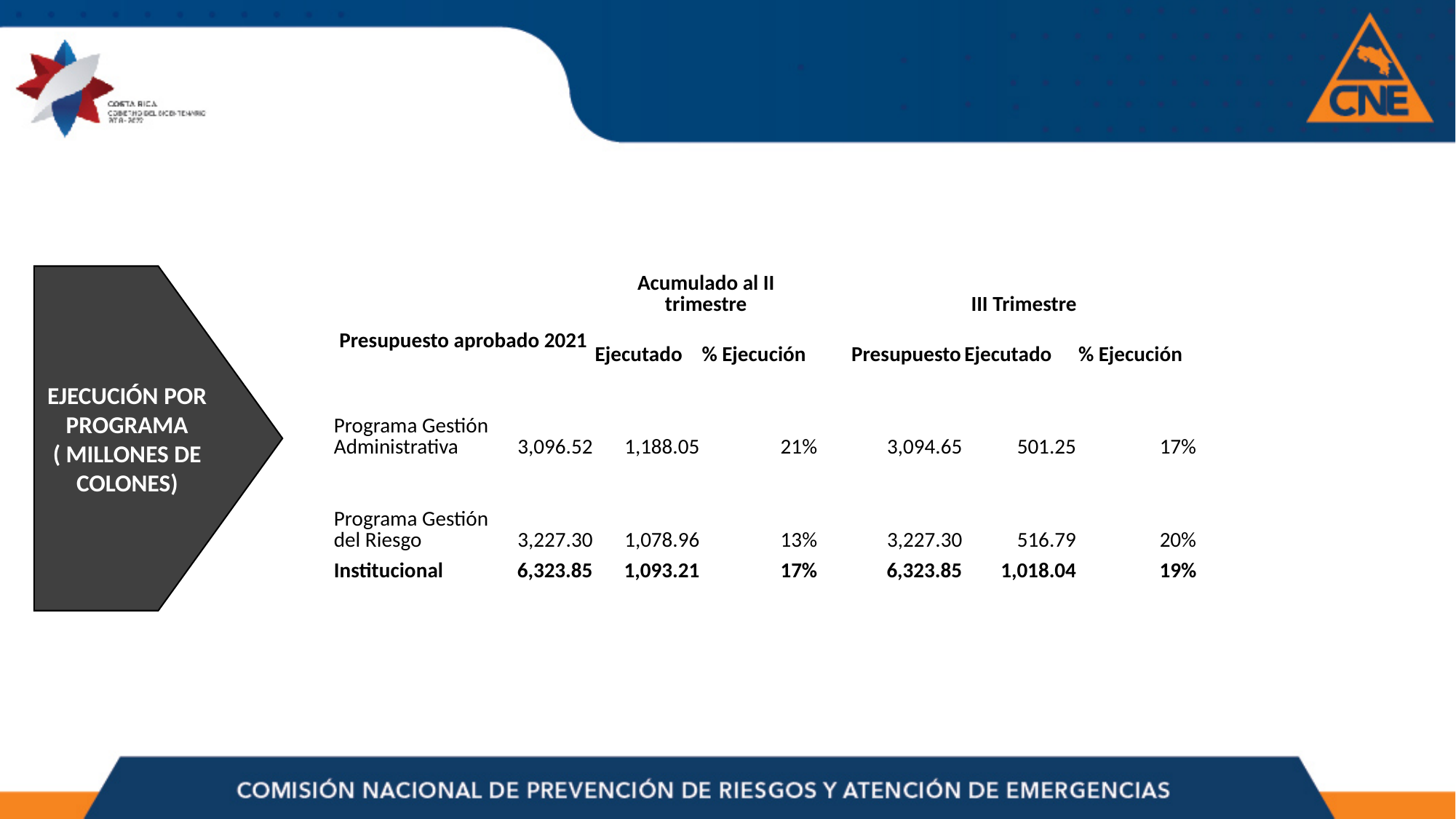

EJECUCIÓN POR PROGRAMA ( MILLONES DE COLONES)
|  |  | Acumulado al II trimestre |  |  | III Trimestre |  |  |
| --- | --- | --- | --- | --- | --- | --- | --- |
| Presupuesto aprobado 2021 |  | Ejecutado | % Ejecución |  | Presupuesto | Ejecutado | % Ejecución |
| Programa Gestión Administrativa | 3,096.52 | 1,188.05 | 21% |  | 3,094.65 | 501.25 | 17% |
| Programa Gestión del Riesgo | 3,227.30 | 1,078.96 | 13% |  | 3,227.30 | 516.79 | 20% |
| Institucional | 6,323.85 | 1,093.21 | 17% |  | 6,323.85 | 1,018.04 | 19% |